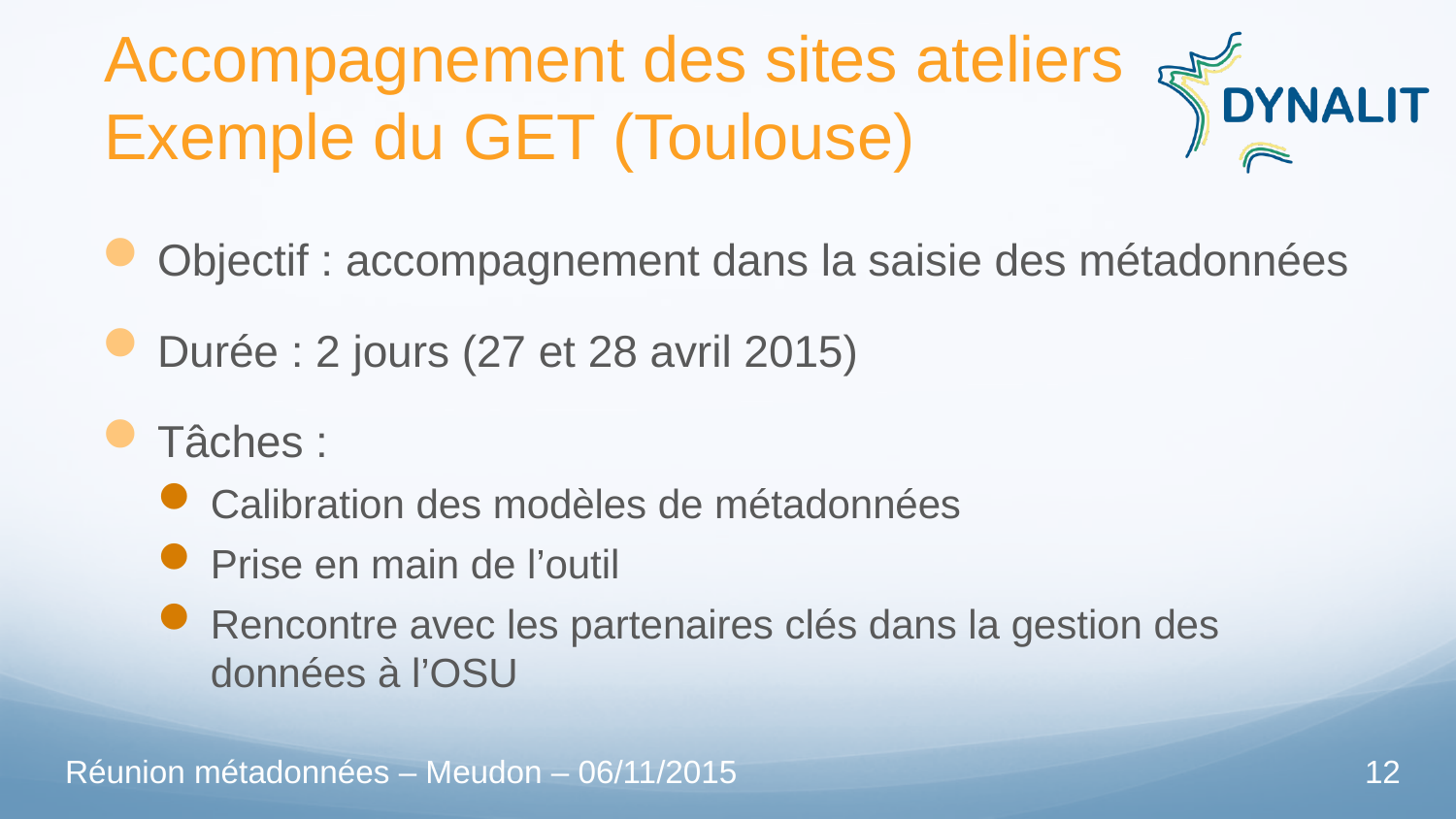

# Accompagnement des sites ateliers Exemple du GET (Toulouse)
Objectif : accompagnement dans la saisie des métadonnées
Durée : 2 jours (27 et 28 avril 2015)
Tâches :
Calibration des modèles de métadonnées
Prise en main de l’outil
Rencontre avec les partenaires clés dans la gestion des données à l’OSU

Réunion métadonnées – Meudon – 06/11/2015
12